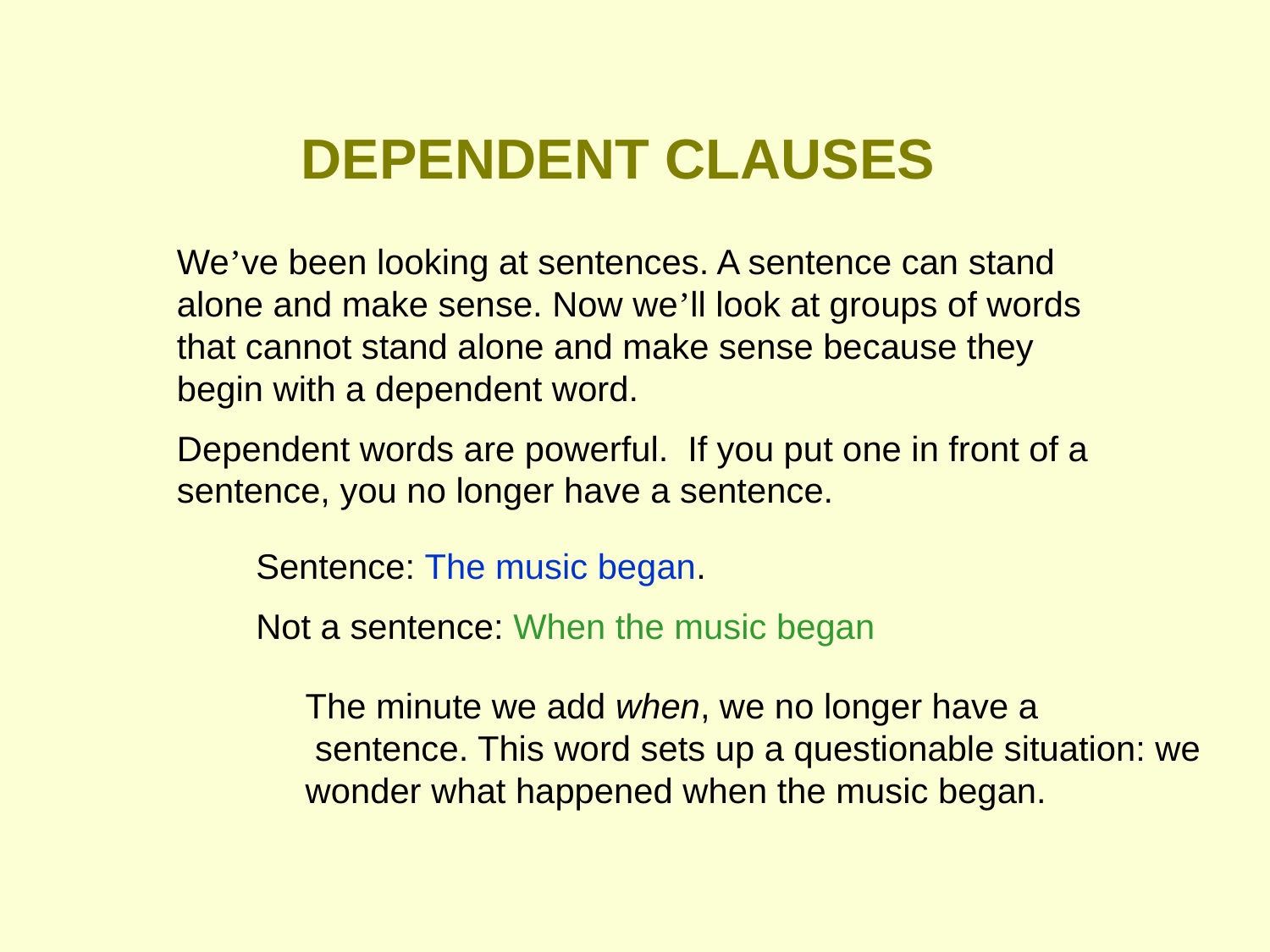

DEPENDENT CLAUSES
We’ve been looking at sentences. A sentence can stand alone and make sense. Now we’ll look at groups of words that cannot stand alone and make sense because they begin with a dependent word.
Dependent words are powerful.  If you put one in front of a sentence, you no longer have a sentence.
Sentence: The music began.
Not a sentence: When the music began
The minute we add when, we no longer have a                   sentence. This word sets up a questionable situation: we wonder what happened when the music began.